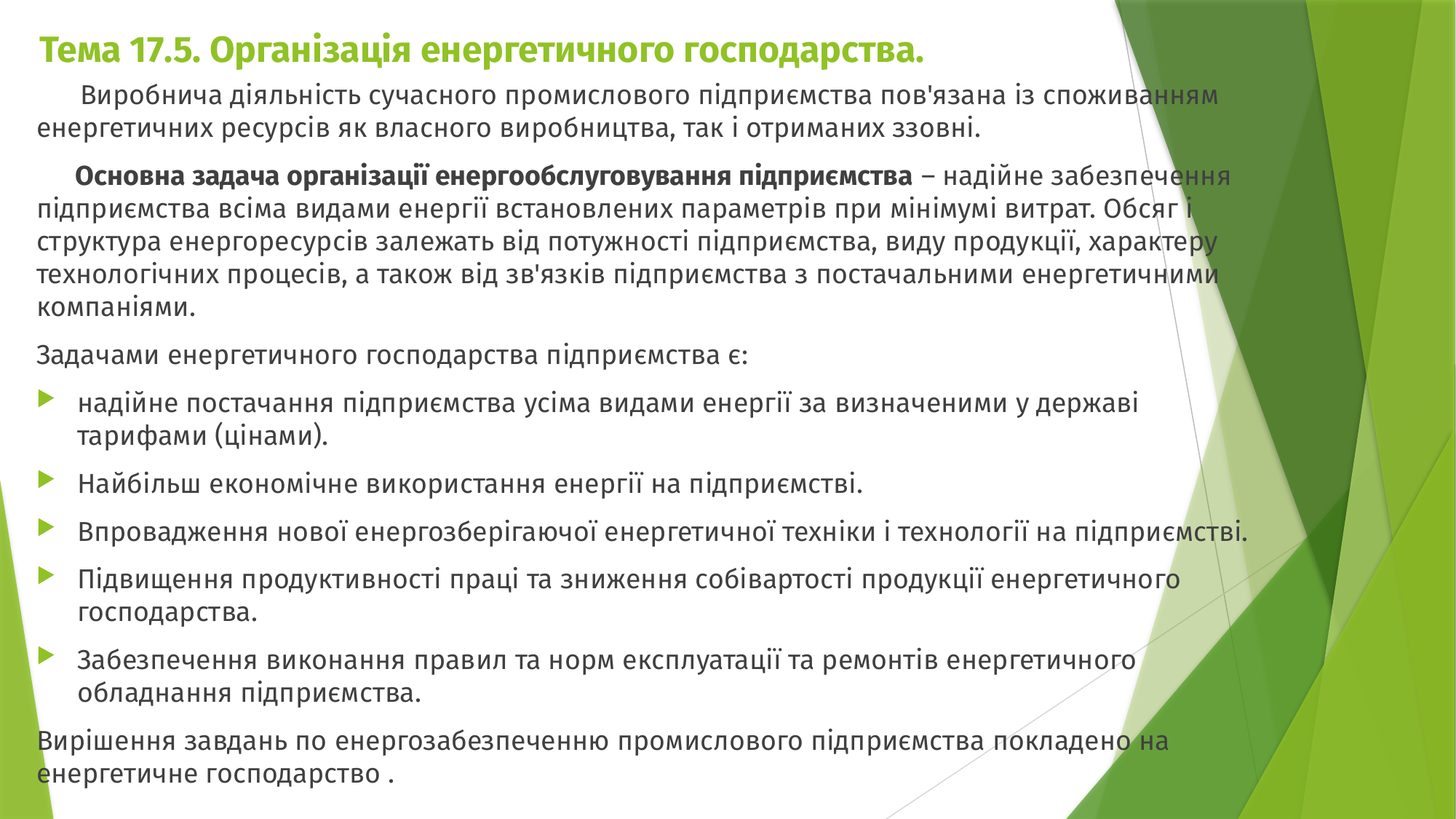

# Тема 17.5. Організація енергетичного господарства.
      Виробнича діяльність сучасного промислового підприємства пов'язана із споживанням енергетичних ресурсів як власного виробництва, так і отриманих ззовні.
      Основна задача організації енергообслуговування підприємства – надійне забезпечення підприємства всіма видами енергії встановлених параметрів при мінімумі витрат. Обсяг і структура енергоресурсів залежать від потужності підприємства, виду продукції, характеру технологічних процесів, а також від зв'язків підприємства з постачальними енергетичними компаніями.
Задачами енергетичного господарства підприємства є:
надійне постачання підприємства усіма видами енергії за визначеними у державі тарифами (цінами).
Найбільш економічне використання енергії на підприємстві.
Впровадження нової енергозберігаючої енергетичної техніки і технології на підприємстві.
Підвищення продуктивності праці та зниження собівартості продукції енергетичного господарства.
Забезпечення виконання правил та норм експлуатації та ремонтів енергетичного обладнання підприємства.
Вирішення завдань по енергозабезпеченню промислового підприємства покладено на енергетичне господарство .